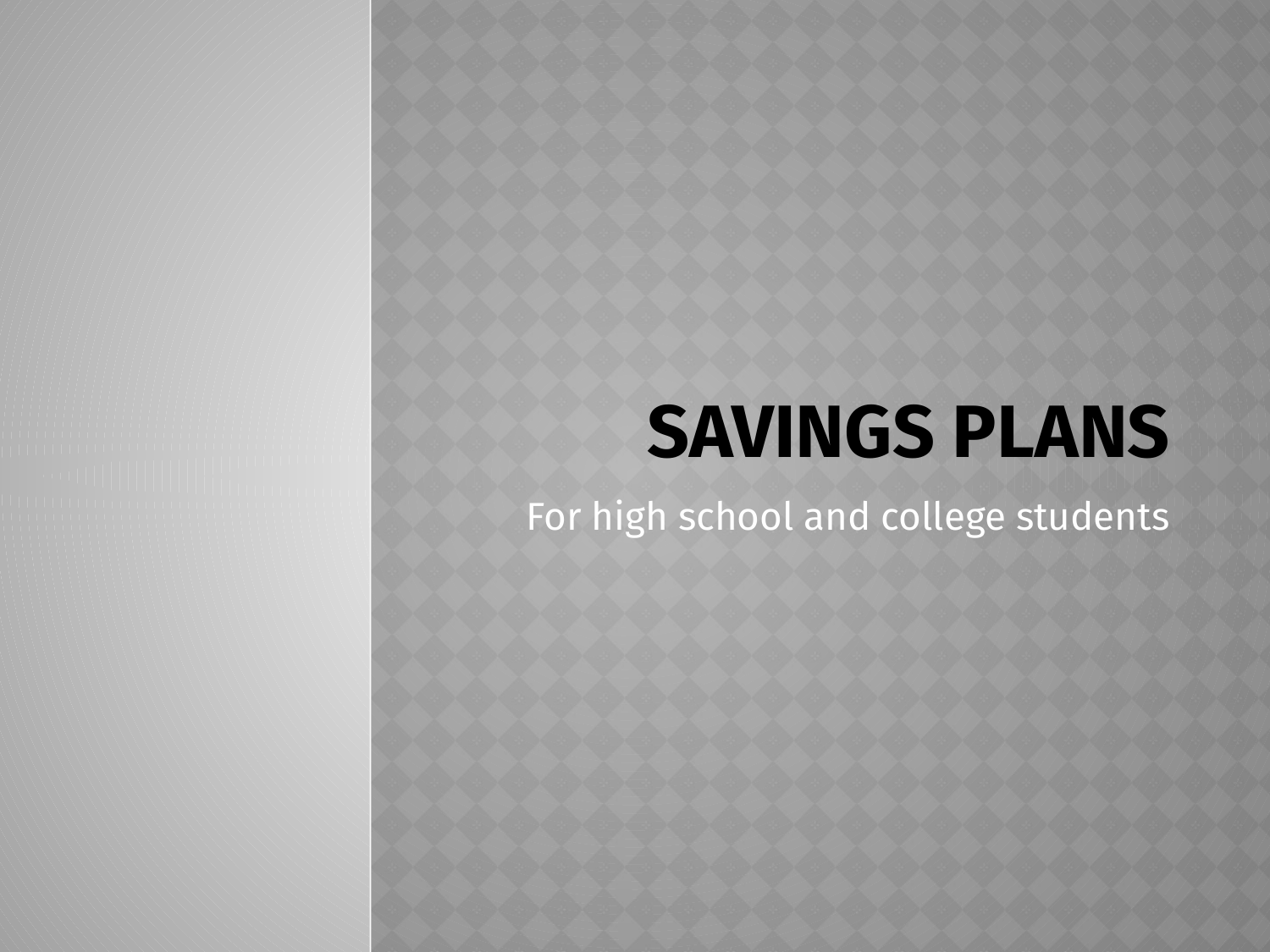

# Savings Plans
For high school and college students